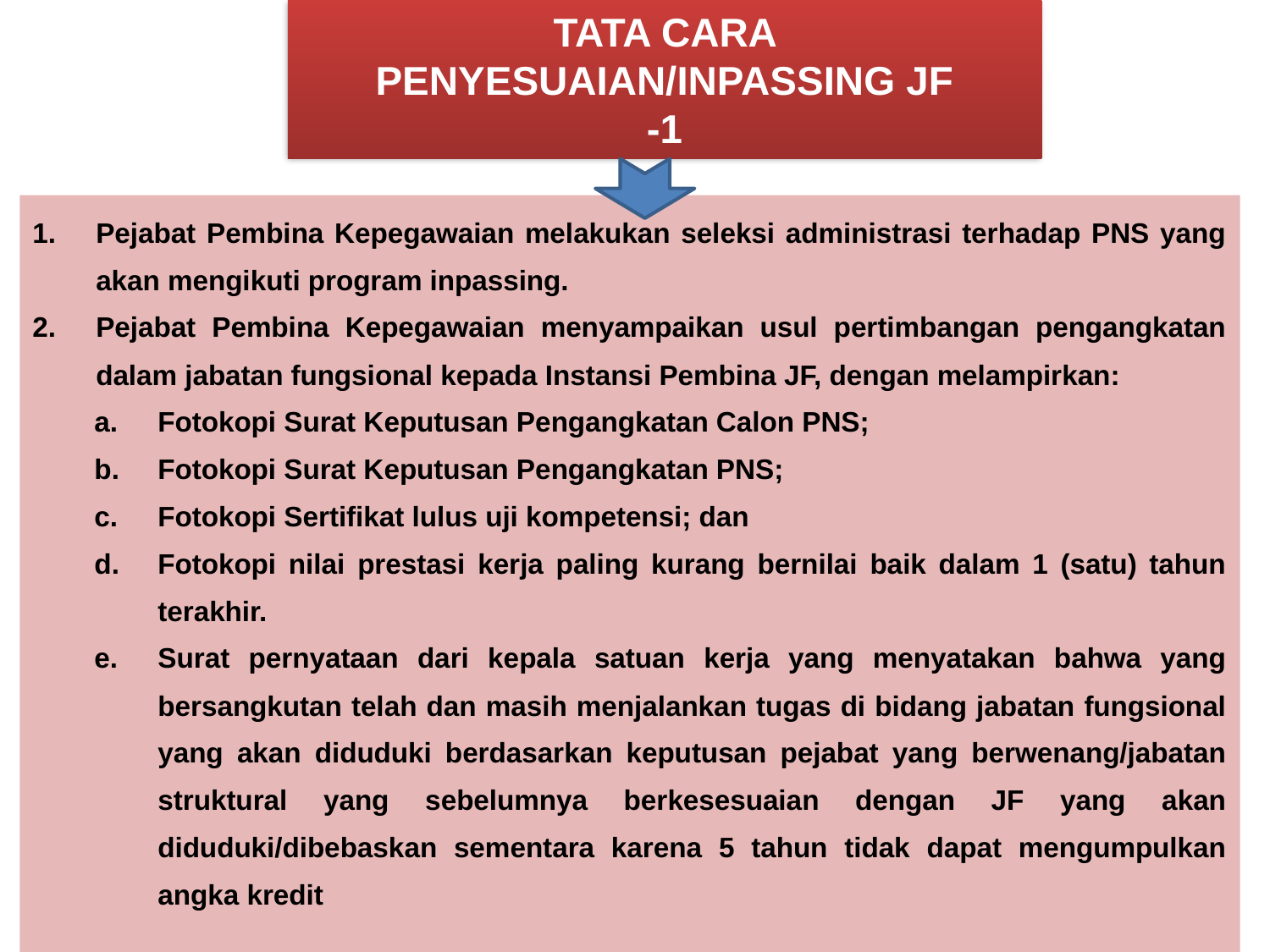

# TATA CARA PENYESUAIAN/INPASSING JF -1

Pejabat Pembina Kepegawaian melakukan seleksi administrasi terhadap PNS yang akan mengikuti program inpassing.
Pejabat Pembina Kepegawaian menyampaikan usul pertimbangan pengangkatan dalam jabatan fungsional kepada Instansi Pembina JF, dengan melampirkan:
Fotokopi Surat Keputusan Pengangkatan Calon PNS;
Fotokopi Surat Keputusan Pengangkatan PNS;
Fotokopi Sertifikat lulus uji kompetensi; dan
Fotokopi nilai prestasi kerja paling kurang bernilai baik dalam 1 (satu) tahun terakhir.
Surat pernyataan dari kepala satuan kerja yang menyatakan bahwa yang bersangkutan telah dan masih menjalankan tugas di bidang jabatan fungsional yang akan diduduki berdasarkan keputusan pejabat yang berwenang/jabatan struktural yang sebelumnya berkesesuaian dengan JF yang akan diduduki/dibebaskan sementara karena 5 tahun tidak dapat mengumpulkan angka kredit